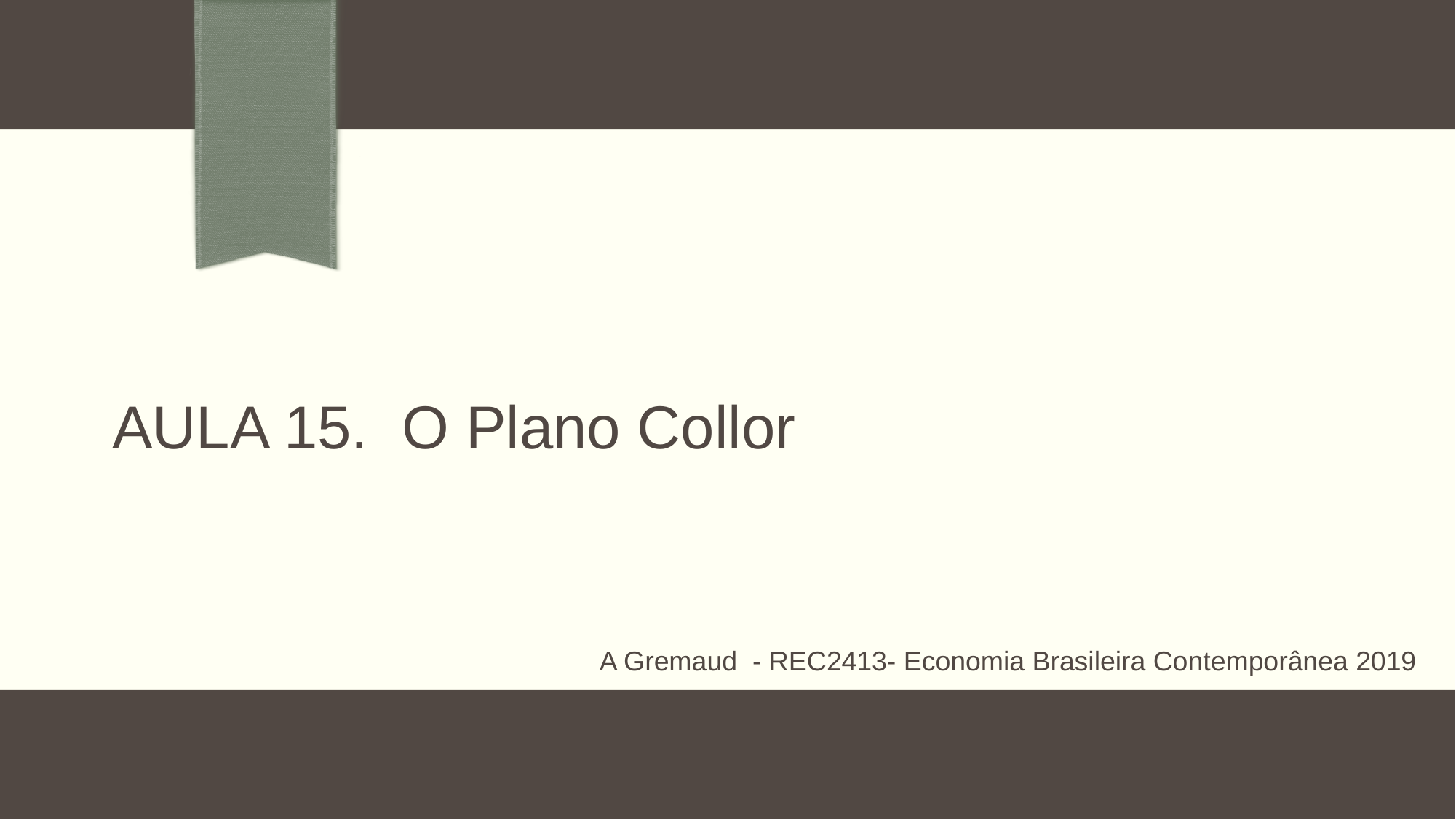

# AULA 15.  O Plano Collor
A Gremaud  - REC2413- Economia Brasileira Contemporânea 2019